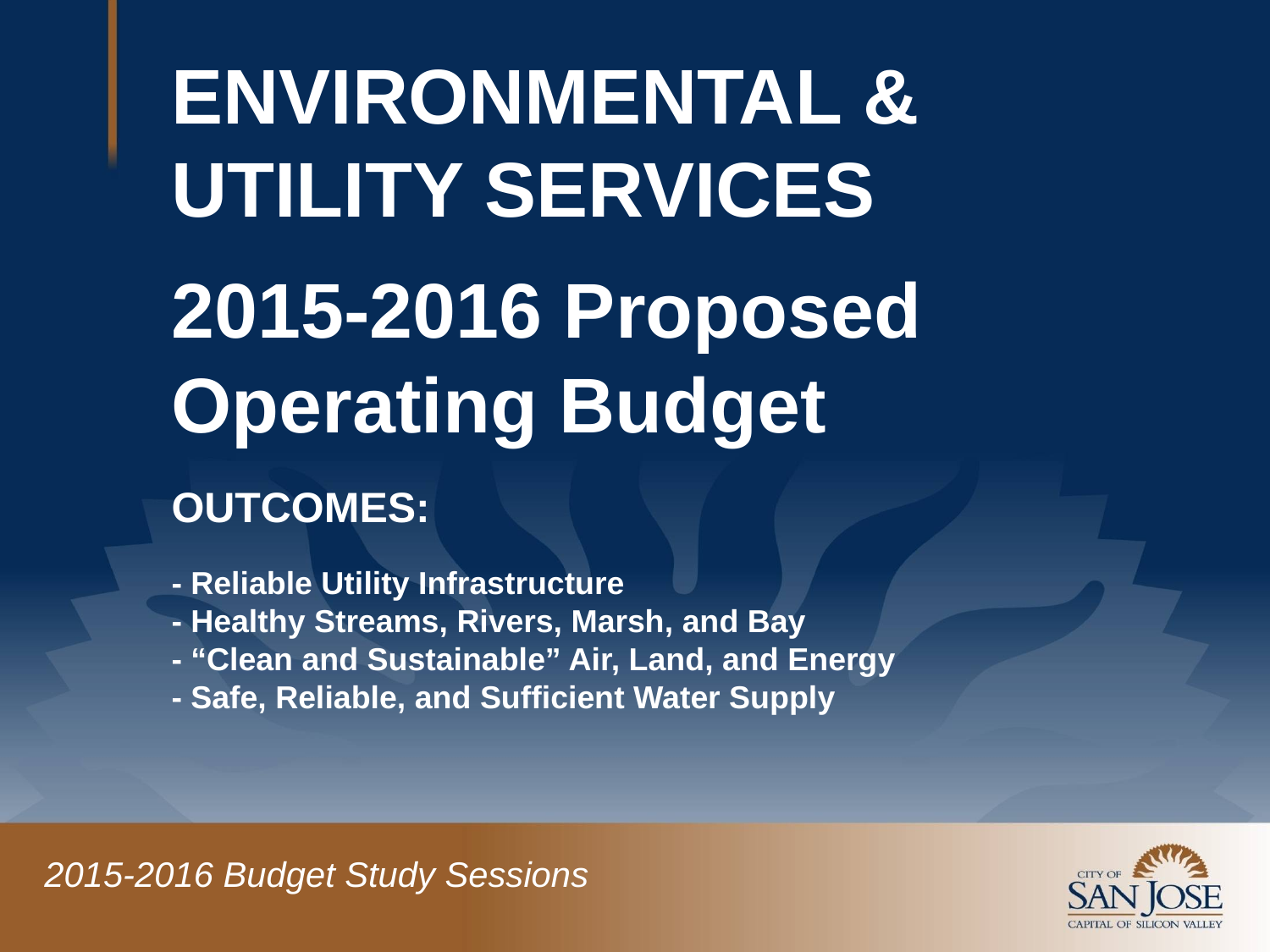

ENVIRONMENTAL & UTILITY SERVICES
2015-2016 Proposed Operating Budget
OUTCOMES:
- Reliable Utility Infrastructure
- Healthy Streams, Rivers, Marsh, and Bay
- “Clean and Sustainable” Air, Land, and Energy
- Safe, Reliable, and Sufficient Water Supply

2015-2016 Budget Study Sessions